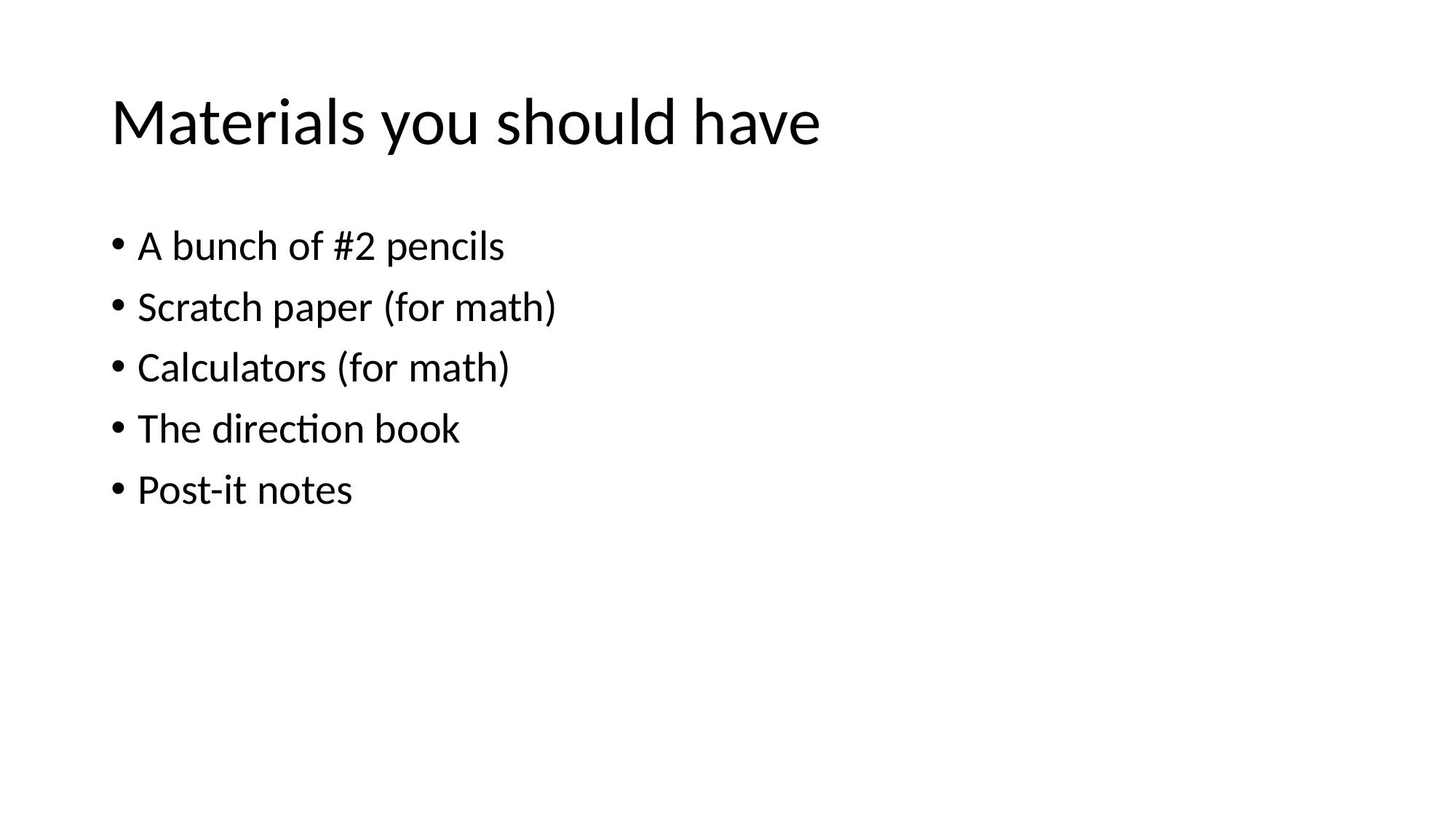

# Materials you should have
A bunch of #2 pencils
Scratch paper (for math)
Calculators (for math)
The direction book
Post-it notes